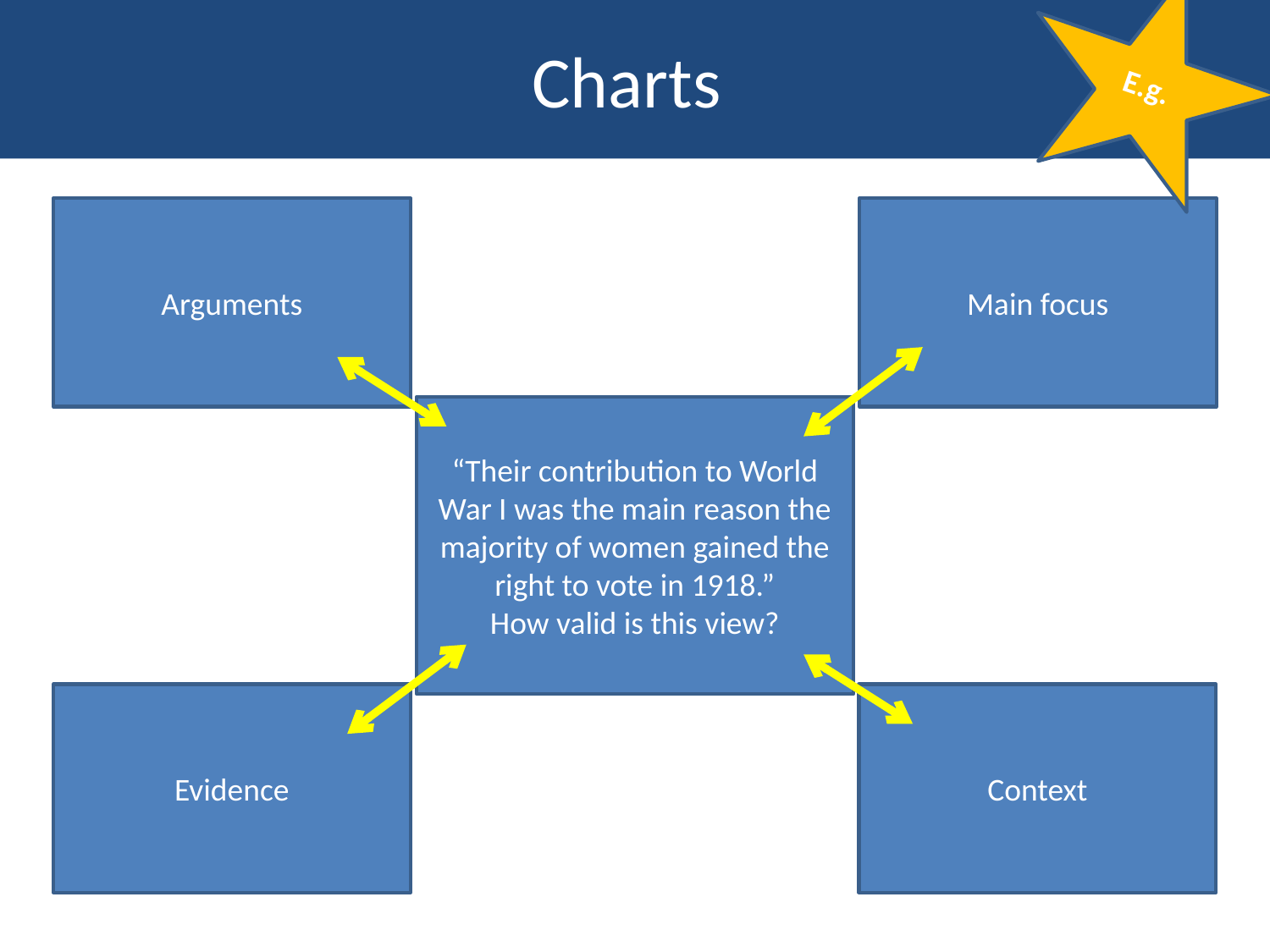

Charts

E.g.
Arguments
Main focus
“Their contribution to World War I was the main reason the majority of women gained the right to vote in 1918.”
How valid is this view?
Evidence
Context